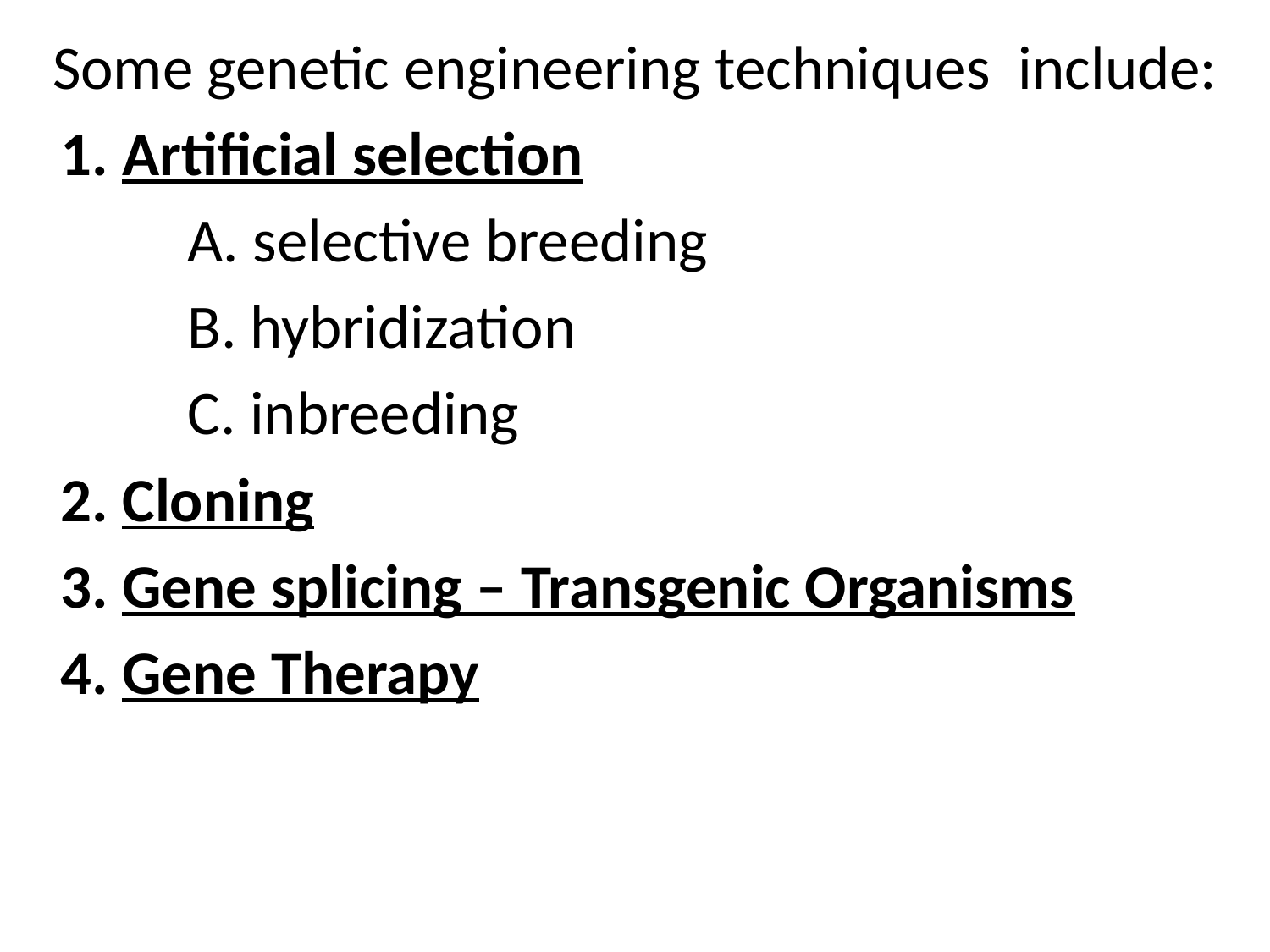

Some genetic engineering techniques  include:
	1. Artificial selection
		A. selective breeding
		B. hybridization
		C. inbreeding
	2. Cloning
	3. Gene splicing – Transgenic Organisms
	4. Gene Therapy